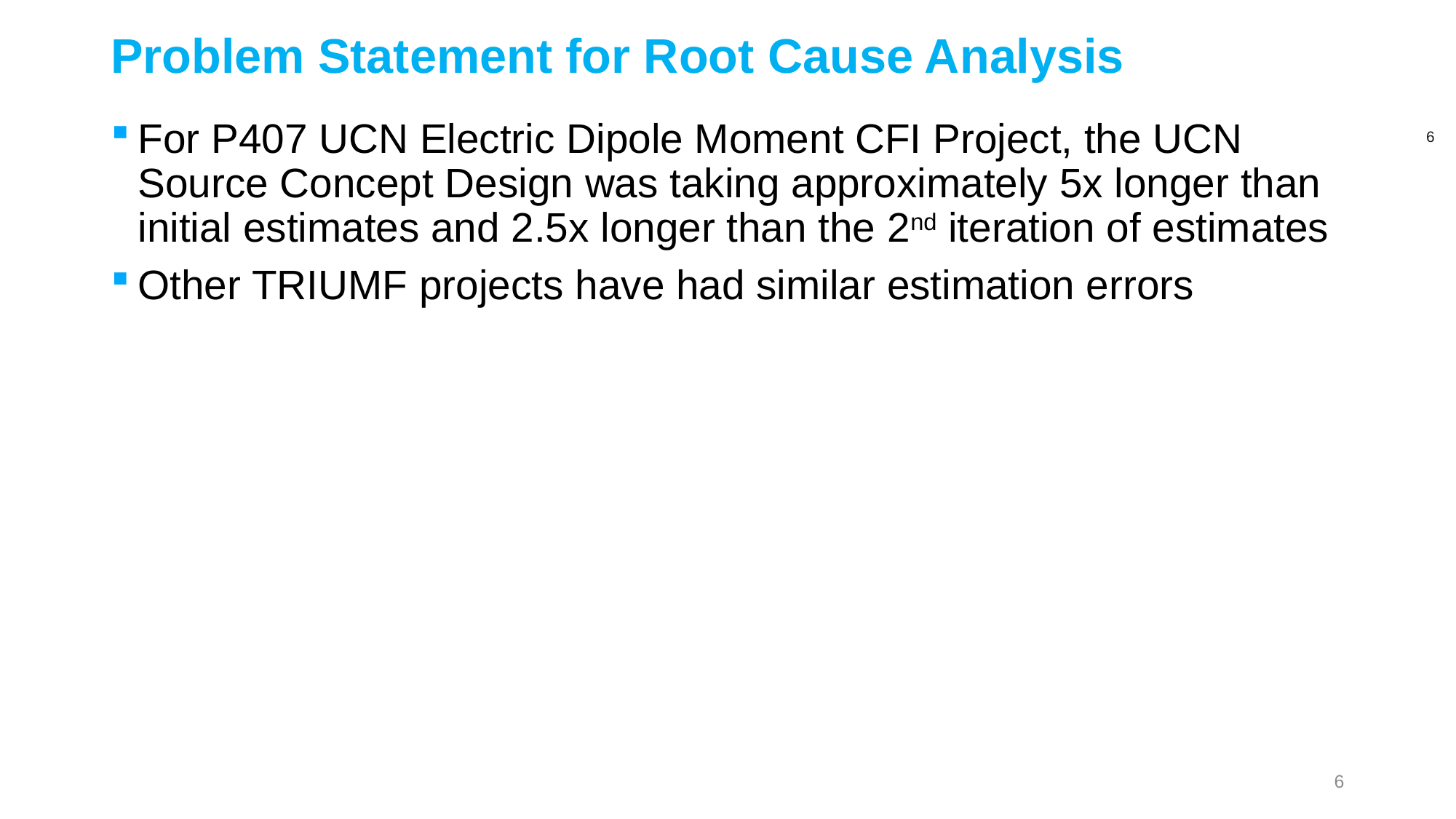

# Problem Statement for Root Cause Analysis
For P407 UCN Electric Dipole Moment CFI Project, the UCN Source Concept Design was taking approximately 5x longer than initial estimates and 2.5x longer than the 2nd iteration of estimates
Other TRIUMF projects have had similar estimation errors

6